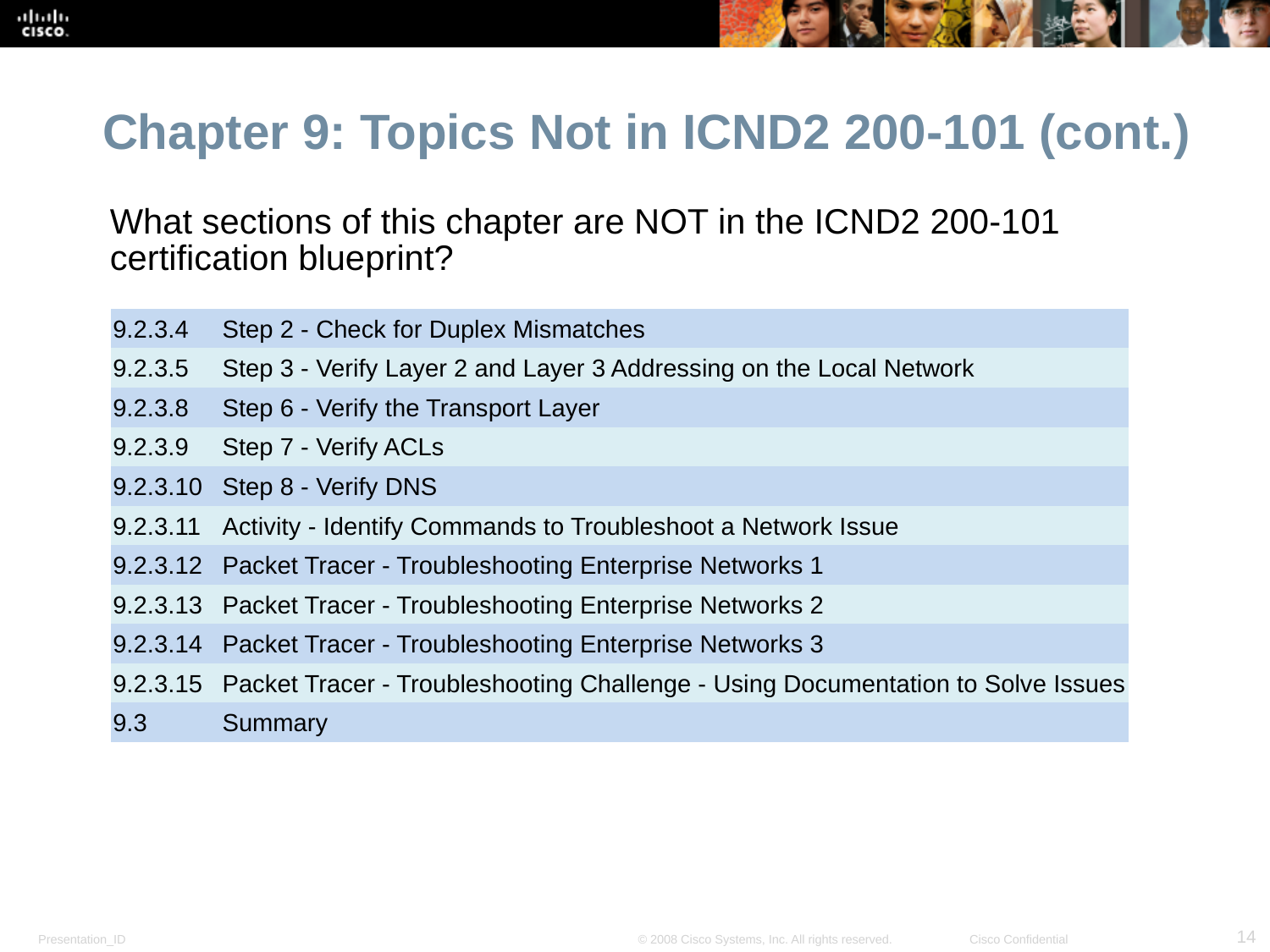

Chapter 9: Topics Not in ICND2 200-101 (cont.)
What sections of this chapter are NOT in the ICND2 200-101 certification blueprint?

| 9.2.3.4 | Step 2 - Check for Duplex Mismatches |
| --- | --- |
| 9.2.3.5 | Step 3 - Verify Layer 2 and Layer 3 Addressing on the Local Network |
| 9.2.3.8 | Step 6 - Verify the Transport Layer |
| 9.2.3.9 | Step 7 - Verify ACLs |
| 9.2.3.10 | Step 8 - Verify DNS |
| 9.2.3.11 | Activity - Identify Commands to Troubleshoot a Network Issue |
| 9.2.3.12 | Packet Tracer - Troubleshooting Enterprise Networks 1 |
| 9.2.3.13 | Packet Tracer - Troubleshooting Enterprise Networks 2 |
| 9.2.3.14 | Packet Tracer - Troubleshooting Enterprise Networks 3 |
| 9.2.3.15 | Packet Tracer - Troubleshooting Challenge - Using Documentation to Solve Issues |
| 9.3 | Summary |